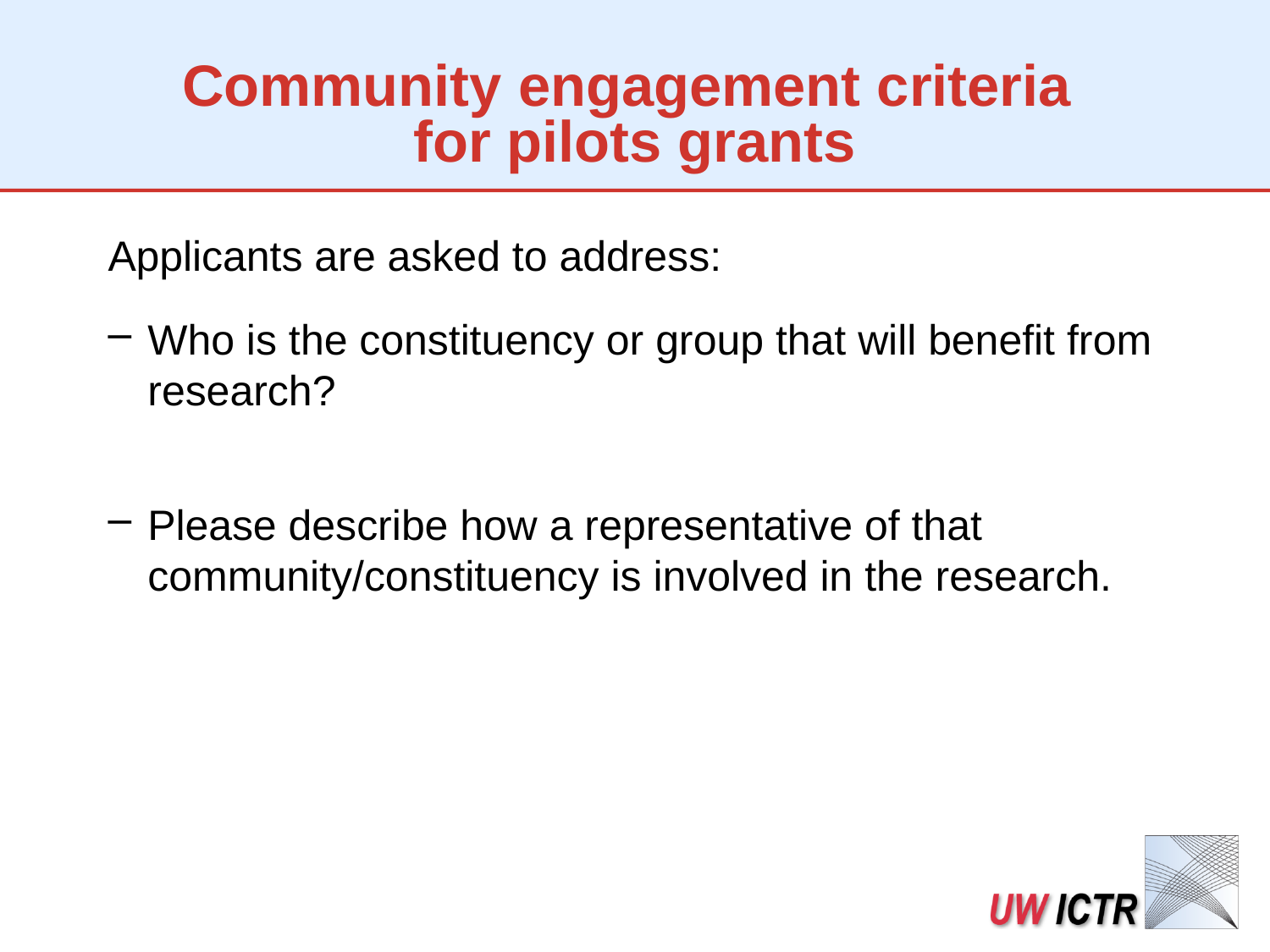

# Community engagement criteria for pilots grants
Applicants are asked to address:

Who is the constituency or group that will benefit from research?

Please describe how a representative of that community/constituency is involved in the research.